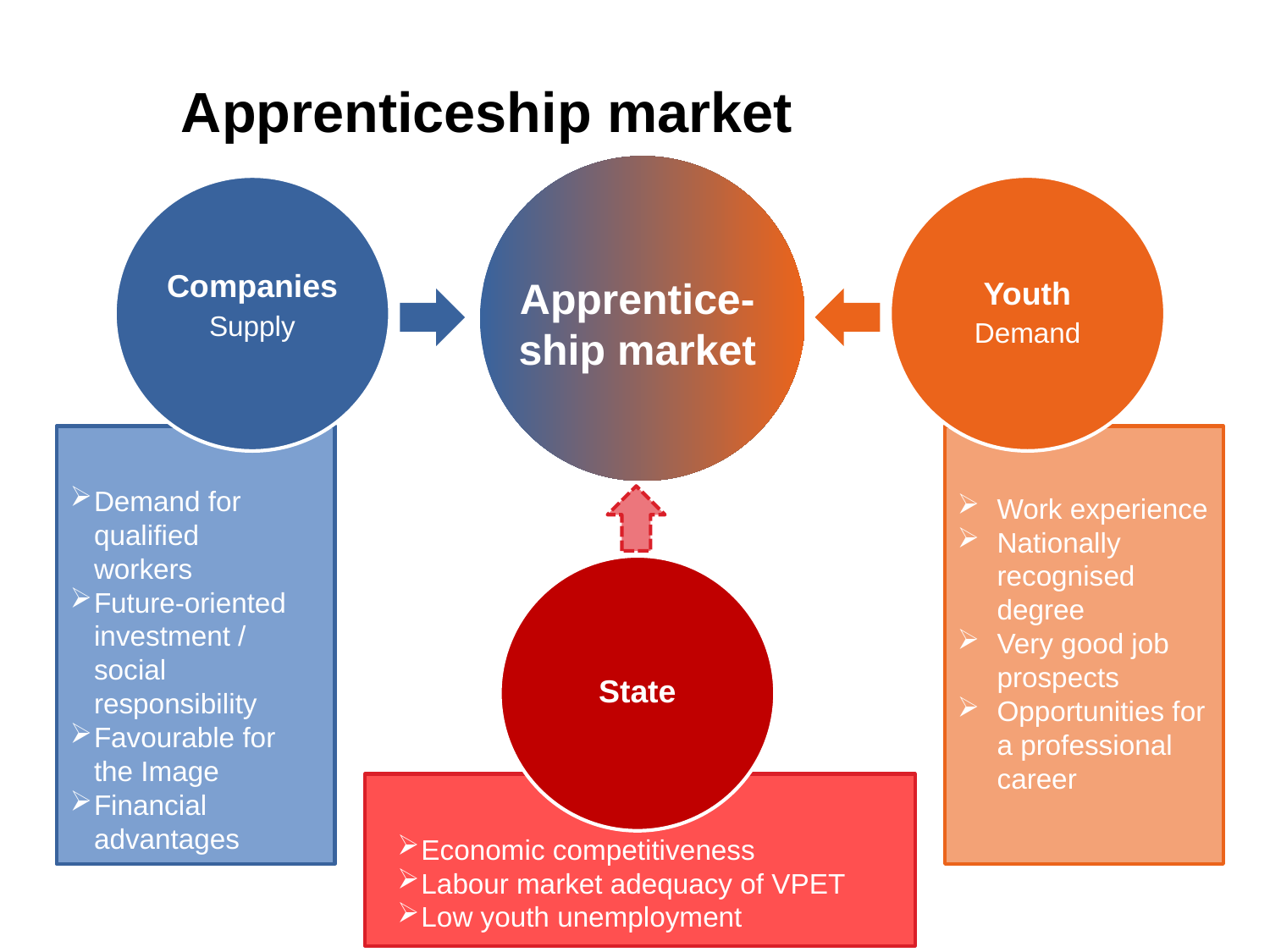

# Apprenticeship market

Youth
Demand

Companies
Supply
Apprentice-ship market

Work experience
Nationally recognised degree
Very good job prospects
Opportunities for a professional career

Demand for qualified workers
Future-oriented investment / social responsibility
Favourable for the Image
Financial advantages

State

Economic competitiveness
Labour market adequacy of VPET
Low youth unemployment